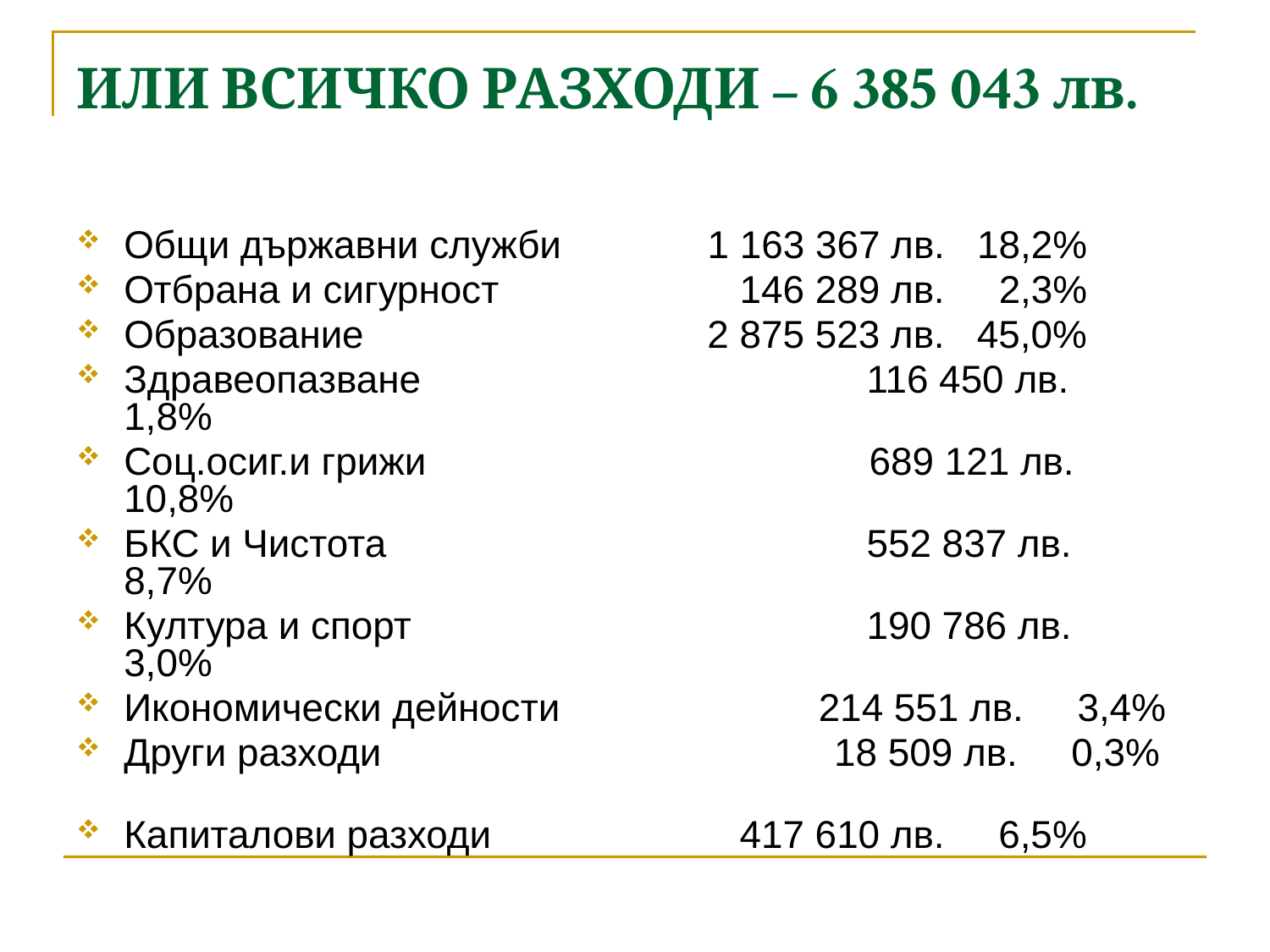

# ИЛИ ВСИЧКО РАЗХОДИ – 6 385 043 лв.
Общи държавни служби  	       1 163 367 лв.   18,2%
Отбрана и сигурност		          146 289 лв.     2,3%
Образование 		     	       2 875 523 лв.   45,0%
Здравеопазване			          116 450 лв.     1,8%
Соц.осиг.и грижи 		                      689 121 лв.   10,8%
БКС и Чистота 			          552 837 лв.     8,7%
Култура и спорт  		 	          190 786 лв.     3,0%
Икономически дейности                        214 551 лв.     3,4%
Други разходи                                          18 509 лв.     0,3%
Капиталови разходи 		          417 610 лв.     6,5%